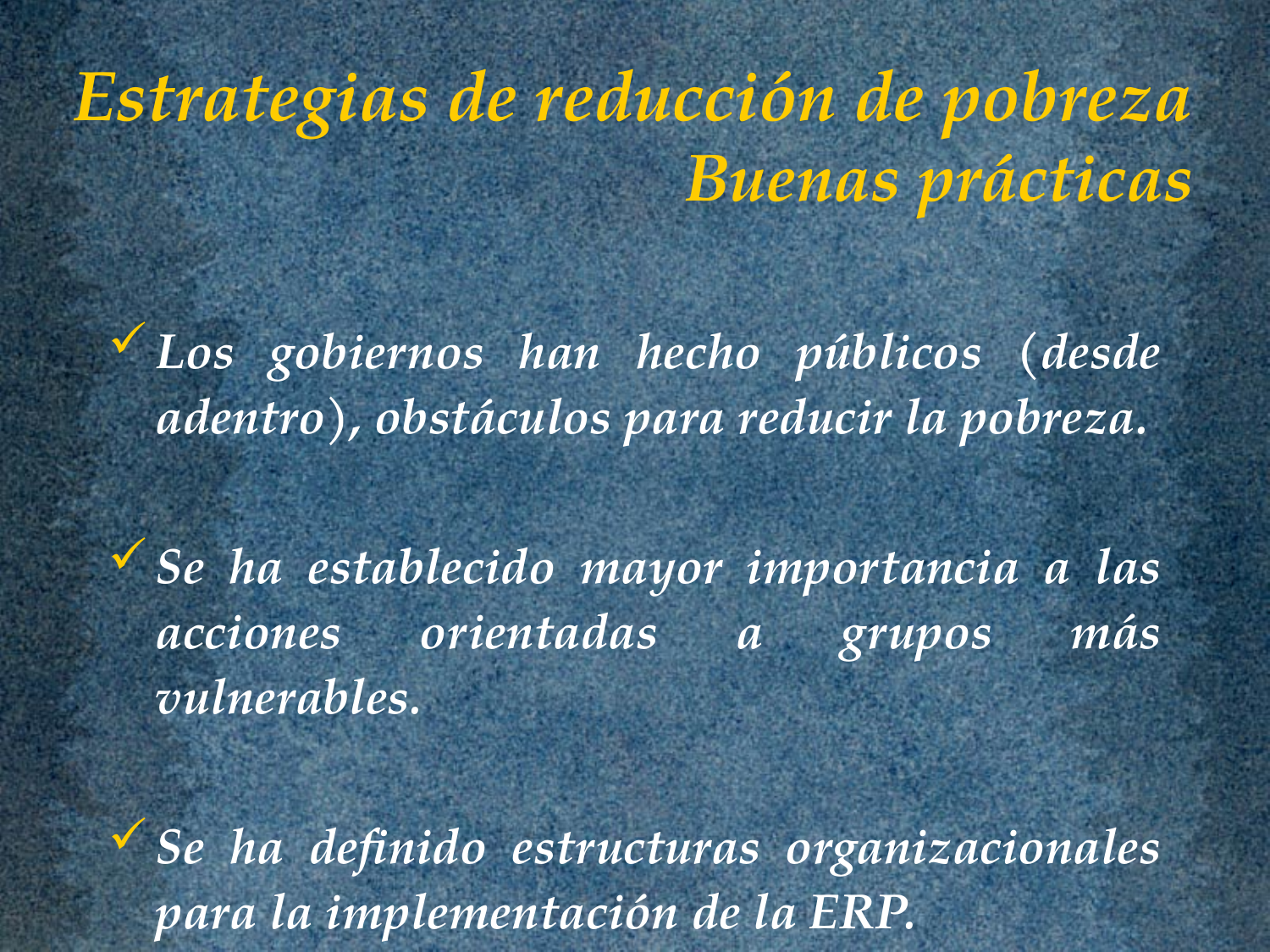

# Estrategias de reducción de pobreza Buenas prácticas
Los gobiernos han hecho públicos (desde adentro), obstáculos para reducir la pobreza.

Se ha establecido mayor importancia a las acciones orientadas a grupos más vulnerables.

Se ha definido estructuras organizacionales para la implementación de la ERP.